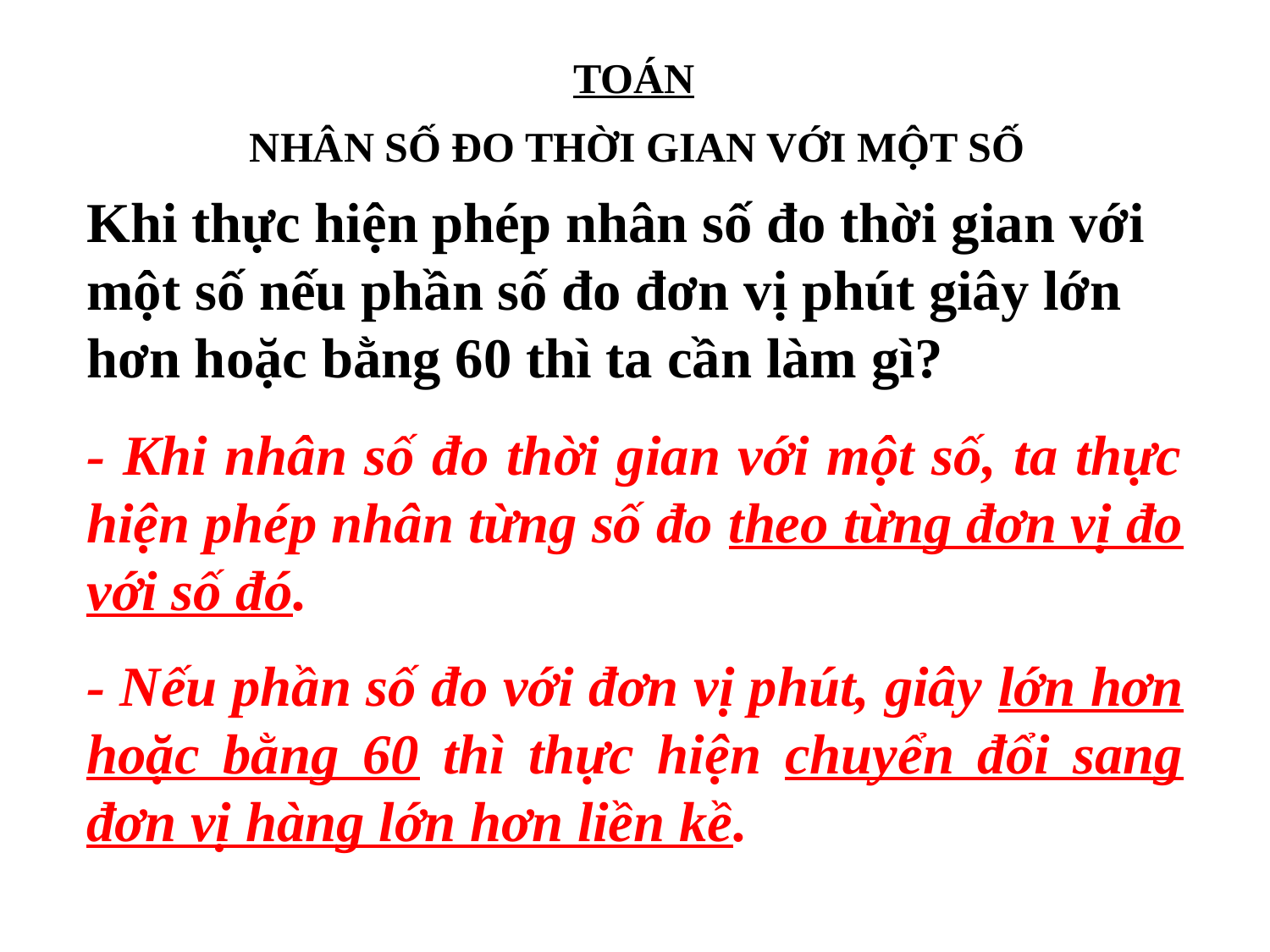

TOÁN
NHÂN SỐ ĐO THỜI GIAN VỚI MỘT SỐ
Khi thực hiện phép nhân số đo thời gian với một số nếu phần số đo đơn vị phút giây lớn hơn hoặc bằng 60 thì ta cần làm gì?
- Khi nhân số đo thời gian với một số, ta thực hiện phép nhân từng số đo theo từng đơn vị đo với số đó.
- Nếu phần số đo với đơn vị phút, giây lớn hơn hoặc bằng 60 thì thực hiện chuyển đổi sang đơn vị hàng lớn hơn liền kề.